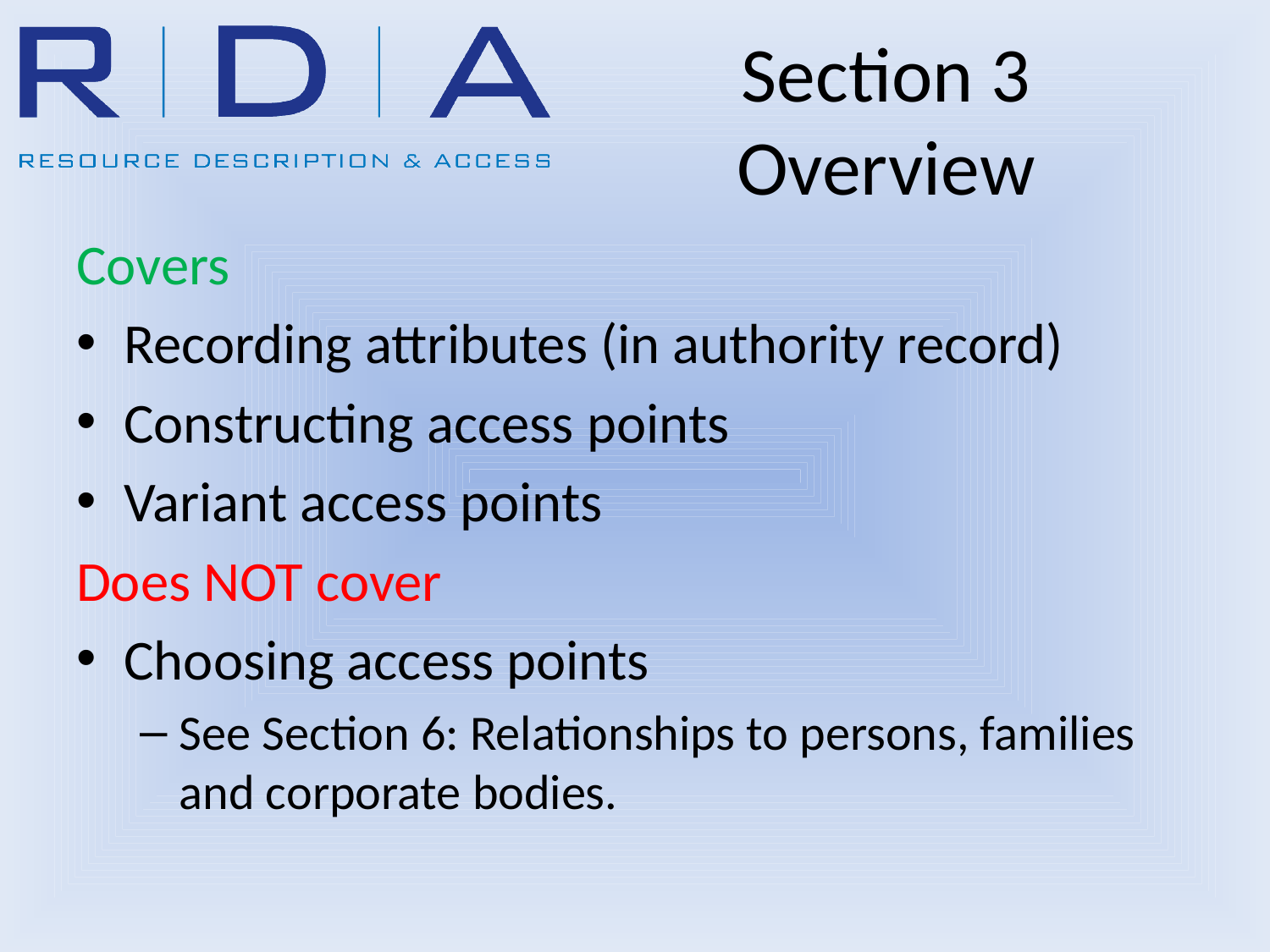

# Section 3 Overview
Covers
Recording attributes (in authority record)
Constructing access points
Variant access points
Does NOT cover
Choosing access points
See Section 6: Relationships to persons, families and corporate bodies.